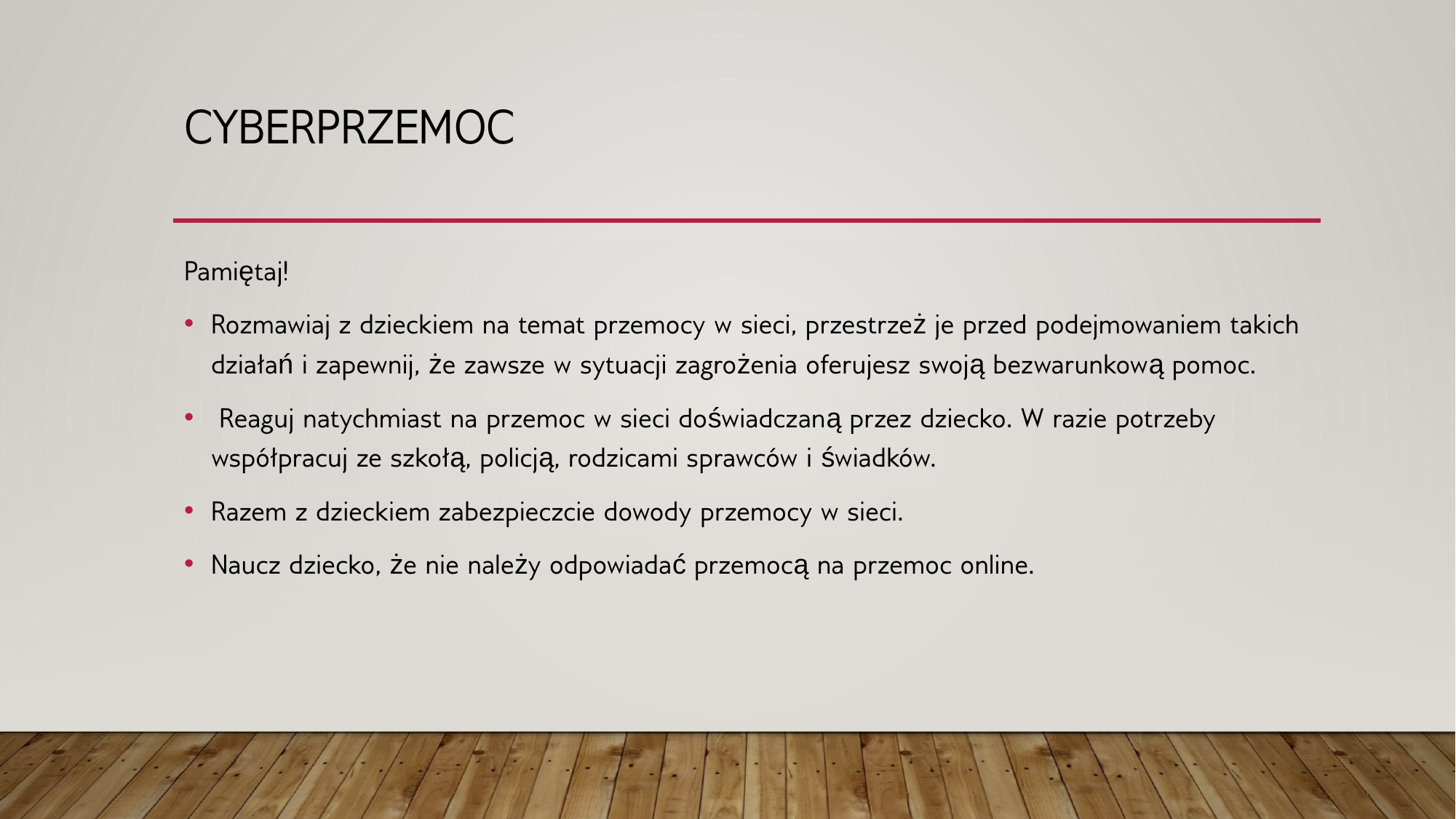

# Cyberprzemoc
Pamiętaj!
Rozmawiaj z dzieckiem na temat przemocy w sieci, przestrzeż je przed podejmowaniem takich działań i zapewnij, że zawsze w sytuacji zagrożenia oferujesz swoją bezwarunkową pomoc.
 Reaguj natychmiast na przemoc w sieci doświadczaną przez dziecko. W razie potrzeby współpracuj ze szkołą, policją, rodzicami sprawców i świadków.
Razem z dzieckiem zabezpieczcie dowody przemocy w sieci.
Naucz dziecko, że nie należy odpowiadać przemocą na przemoc online.